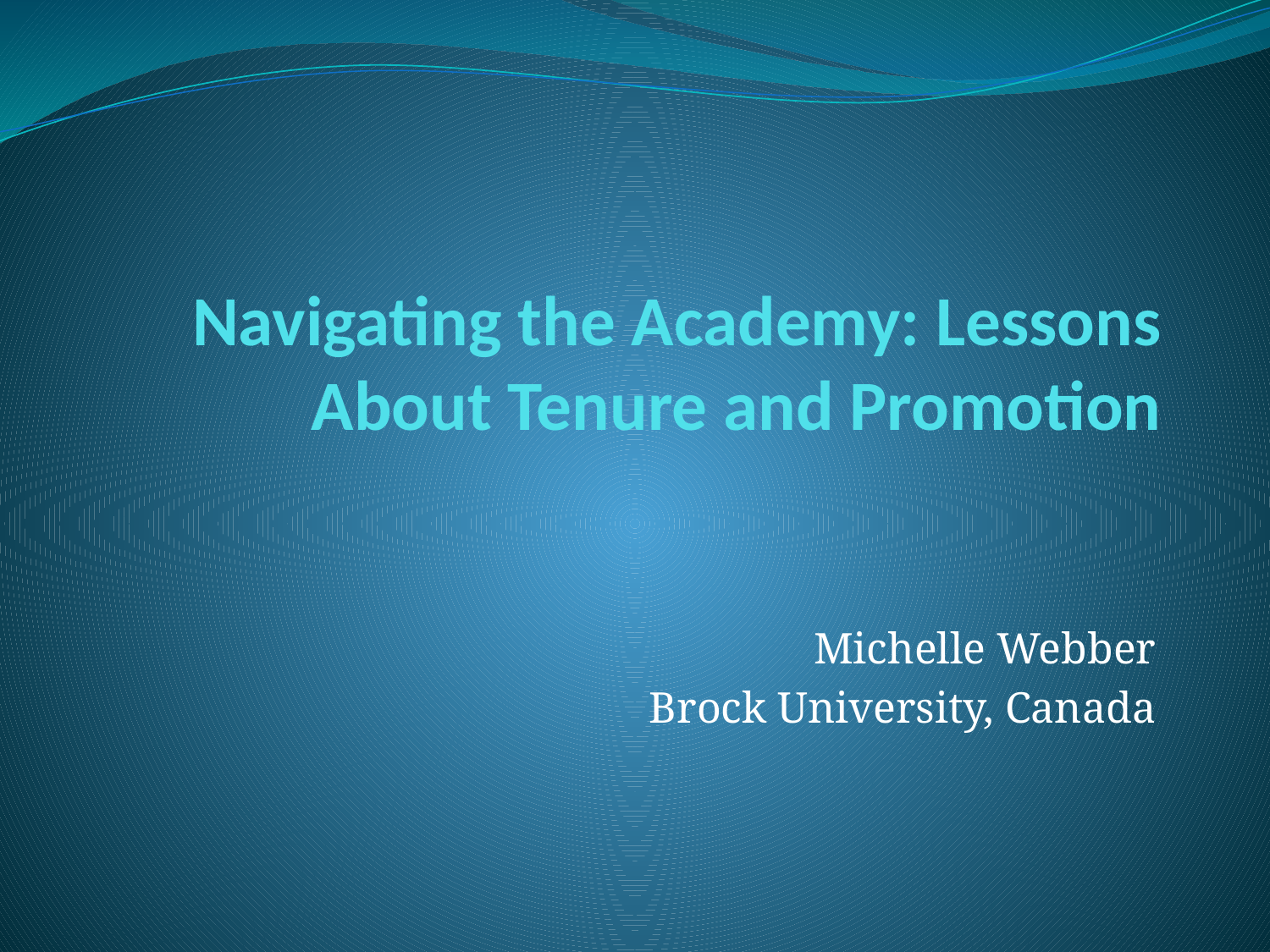

# Navigating the Academy: Lessons About Tenure and Promotion

Michelle Webber
Brock University, Canada